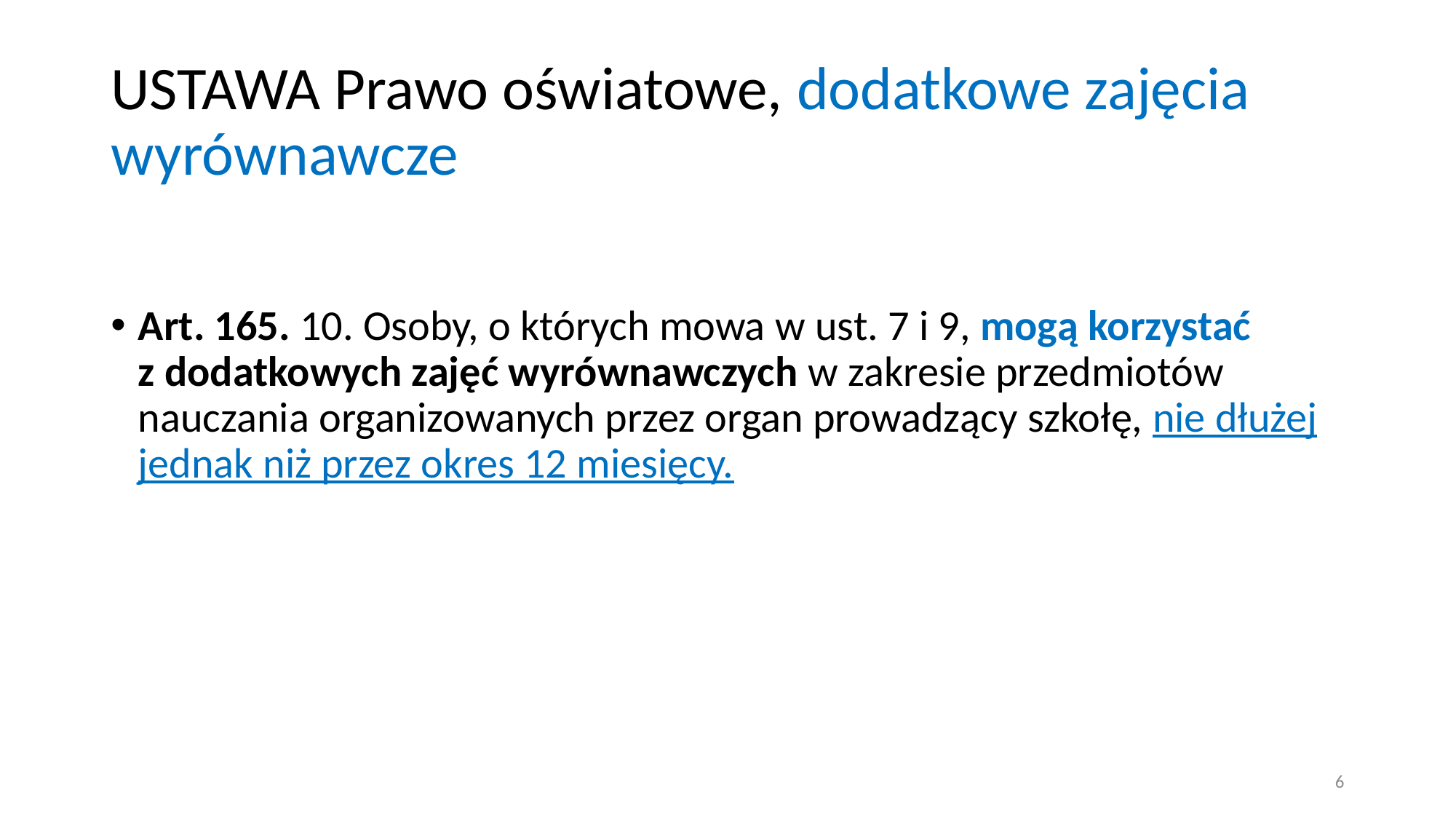

# USTAWA Prawo oświatowe, dodatkowe zajęcia wyrównawcze
Art. 165. 10. Osoby, o których mowa w ust. 7 i 9, mogą korzystać
z dodatkowych zajęć wyrównawczych w zakresie przedmiotów nauczania organizowanych przez organ prowadzący szkołę, nie dłużej jednak niż przez okres 12 miesięcy.

6